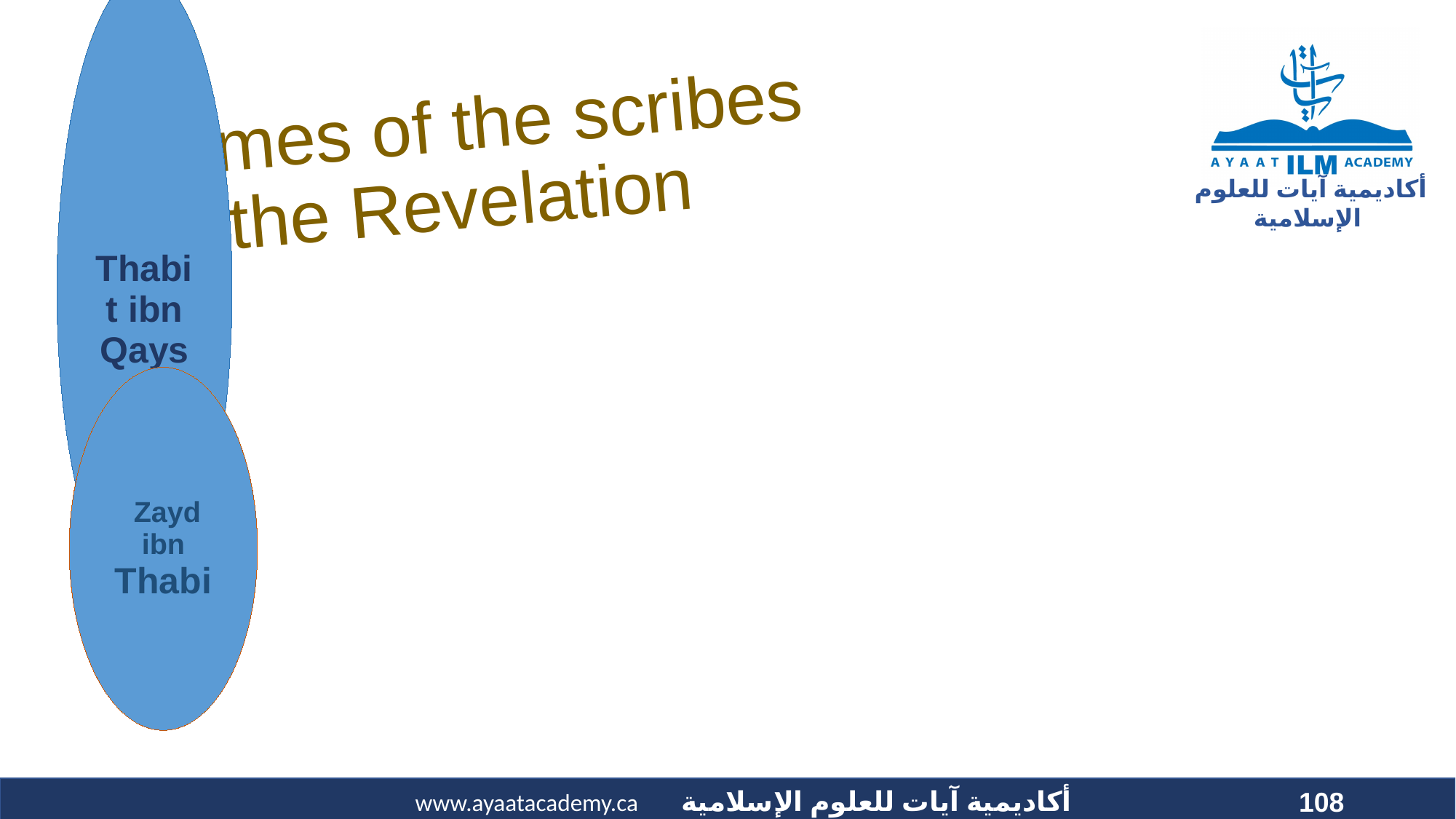

# Names of the scribes of the Revelation

108